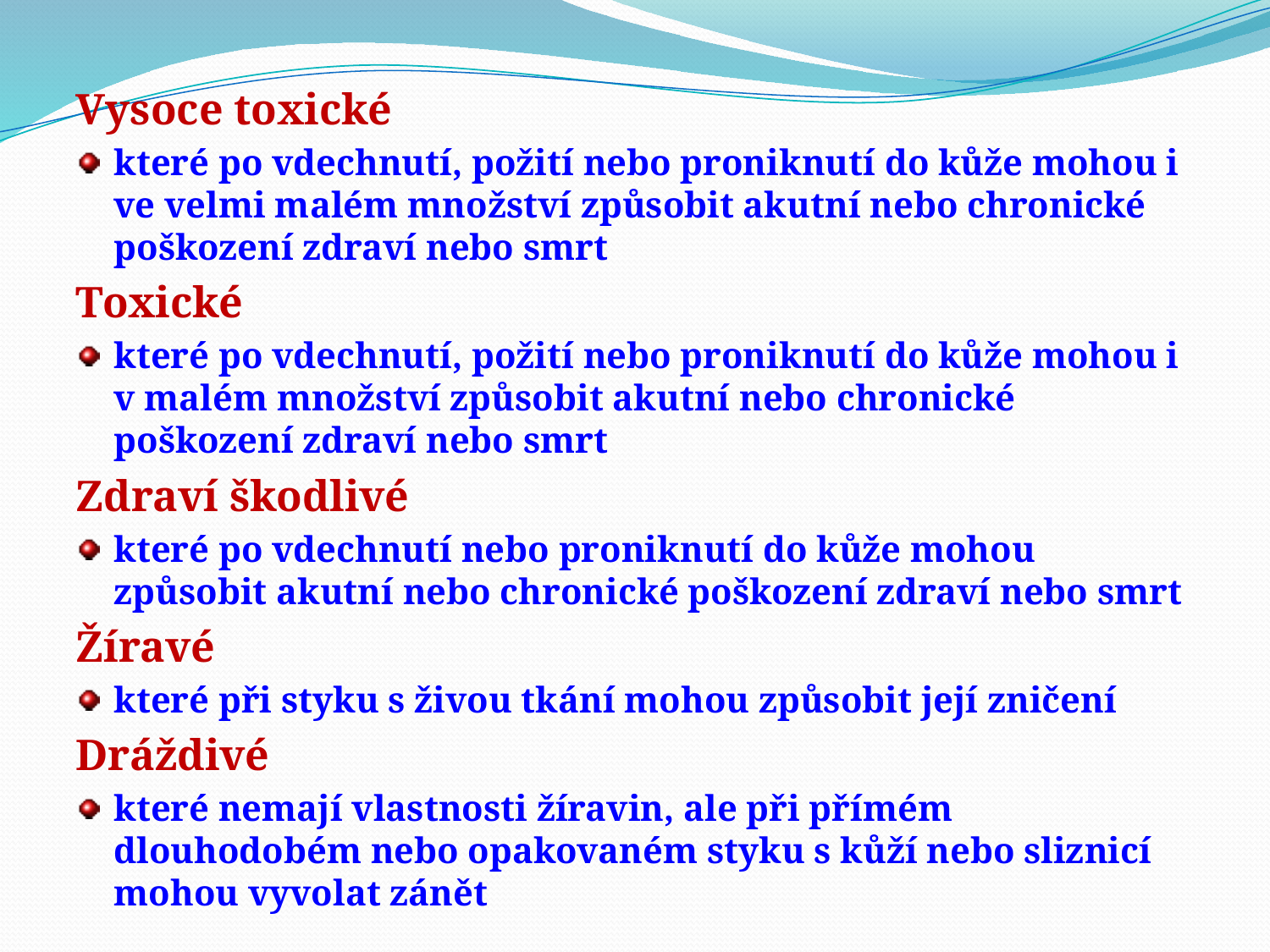

Vysoce toxické
které po vdechnutí, požití nebo proniknutí do kůže mohou i ve velmi malém množství způsobit akutní nebo chronické poškození zdraví nebo smrt
Toxické
které po vdechnutí, požití nebo proniknutí do kůže mohou i v malém množství způsobit akutní nebo chronické poškození zdraví nebo smrt
Zdraví škodlivé
které po vdechnutí nebo proniknutí do kůže mohou způsobit akutní nebo chronické poškození zdraví nebo smrt
Žíravé
které při styku s živou tkání mohou způsobit její zničení
Dráždivé
které nemají vlastnosti žíravin, ale při přímém dlouhodobém nebo opakovaném styku s kůží nebo sliznicí mohou vyvolat zánět